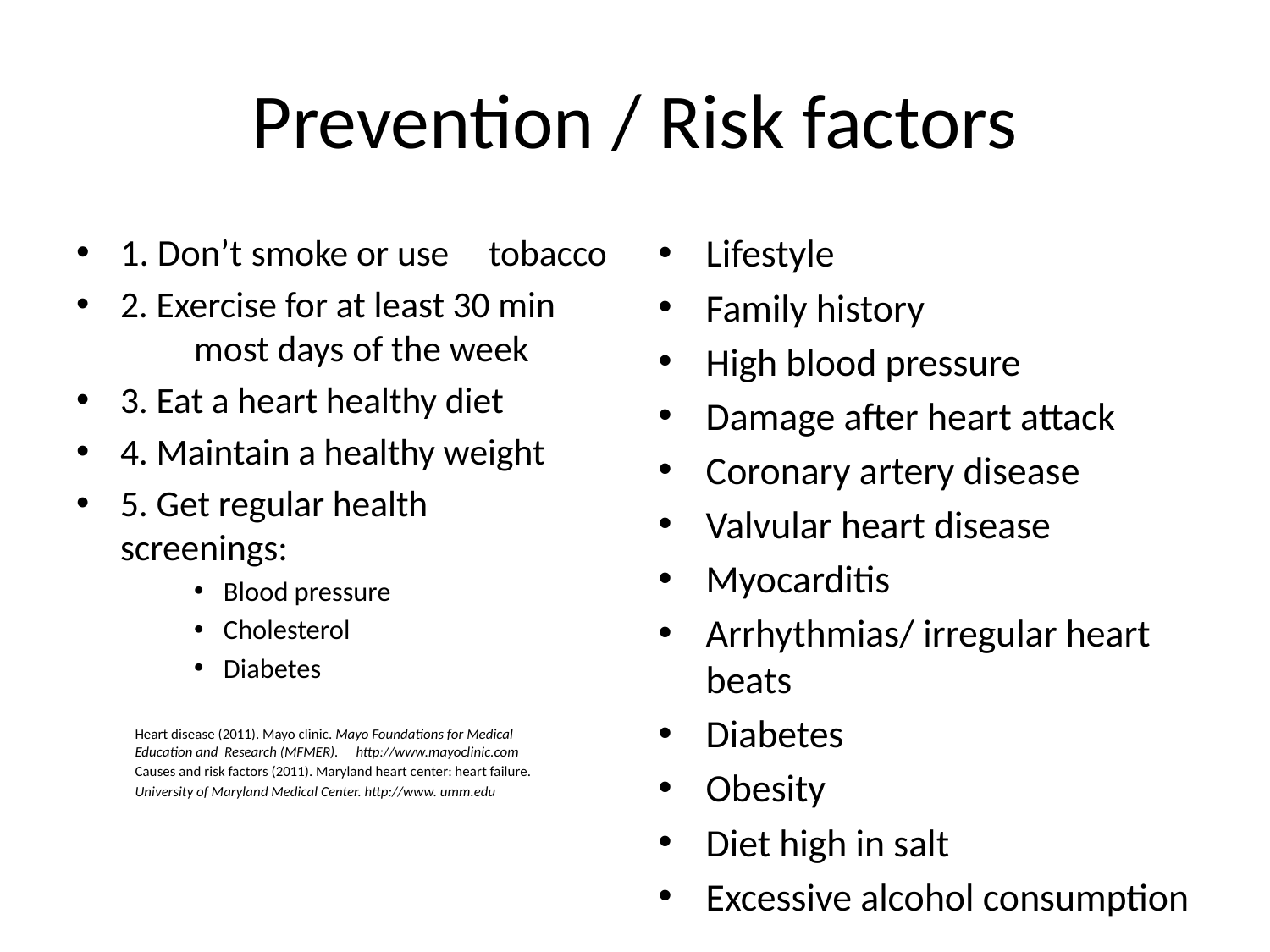

# Prevention / Risk factors
1. Don’t smoke or use 	tobacco
2. Exercise for at least 30 min 	most days of the week
3. Eat a heart healthy diet
4. Maintain a healthy weight
5. Get regular health 	screenings:
Blood pressure
Cholesterol
Diabetes

Heart disease (2011). Mayo clinic. Mayo Foundations for Medical 	Education and  Research (MFMER). 	http://www.mayoclinic.com
Causes and risk factors (2011). Maryland heart center: heart failure.
	University of Maryland Medical Center. http://www. umm.edu
Lifestyle
Family history
High blood pressure
Damage after heart attack
Coronary artery disease
Valvular heart disease
Myocarditis
Arrhythmias/ irregular heart beats
Diabetes
Obesity
Diet high in salt
Excessive alcohol consumption